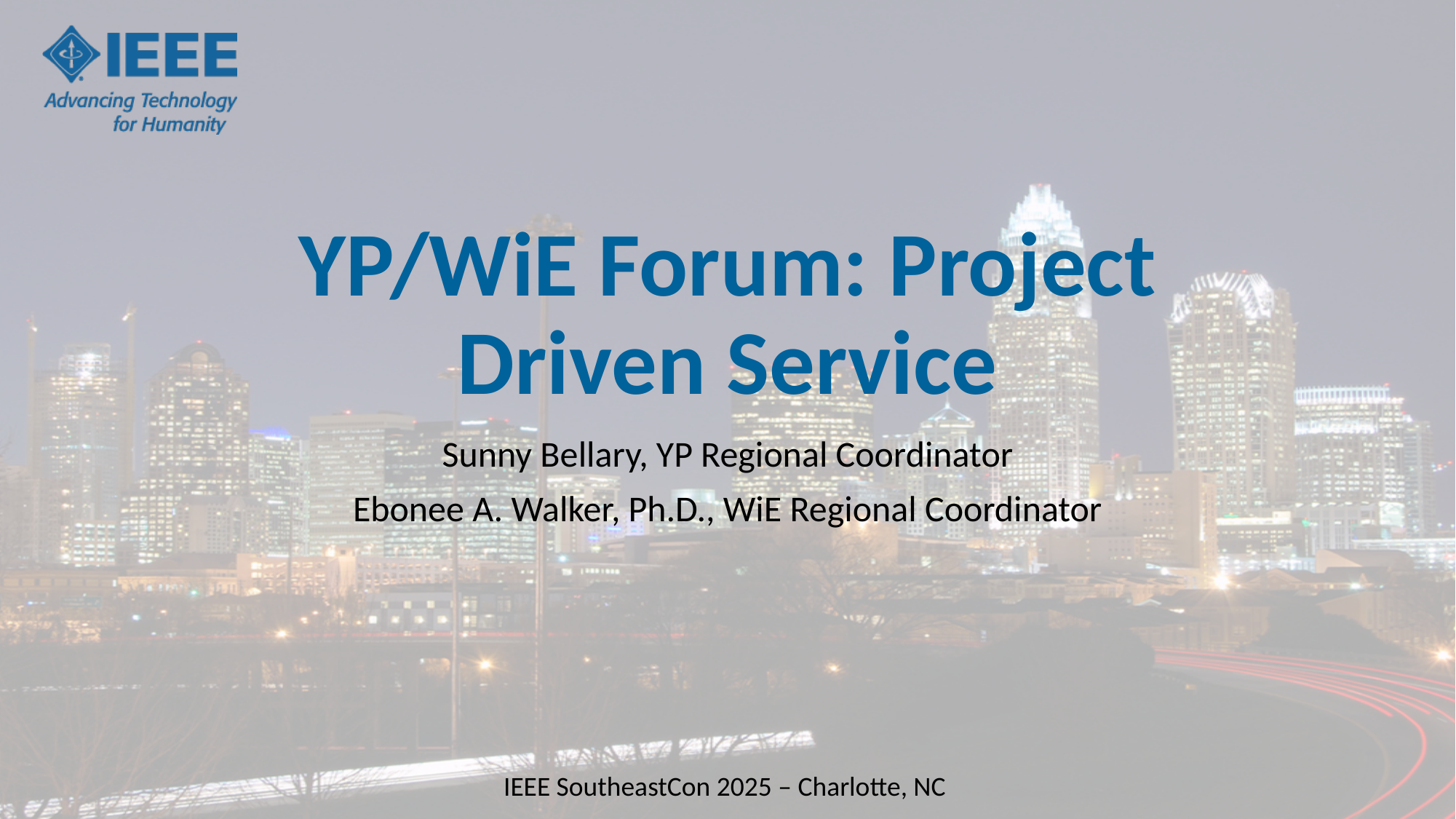

# YP/WiE Forum: Project Driven Service
Sunny Bellary, YP Regional Coordinator
Ebonee A. Walker, Ph.D., WiE Regional Coordinator